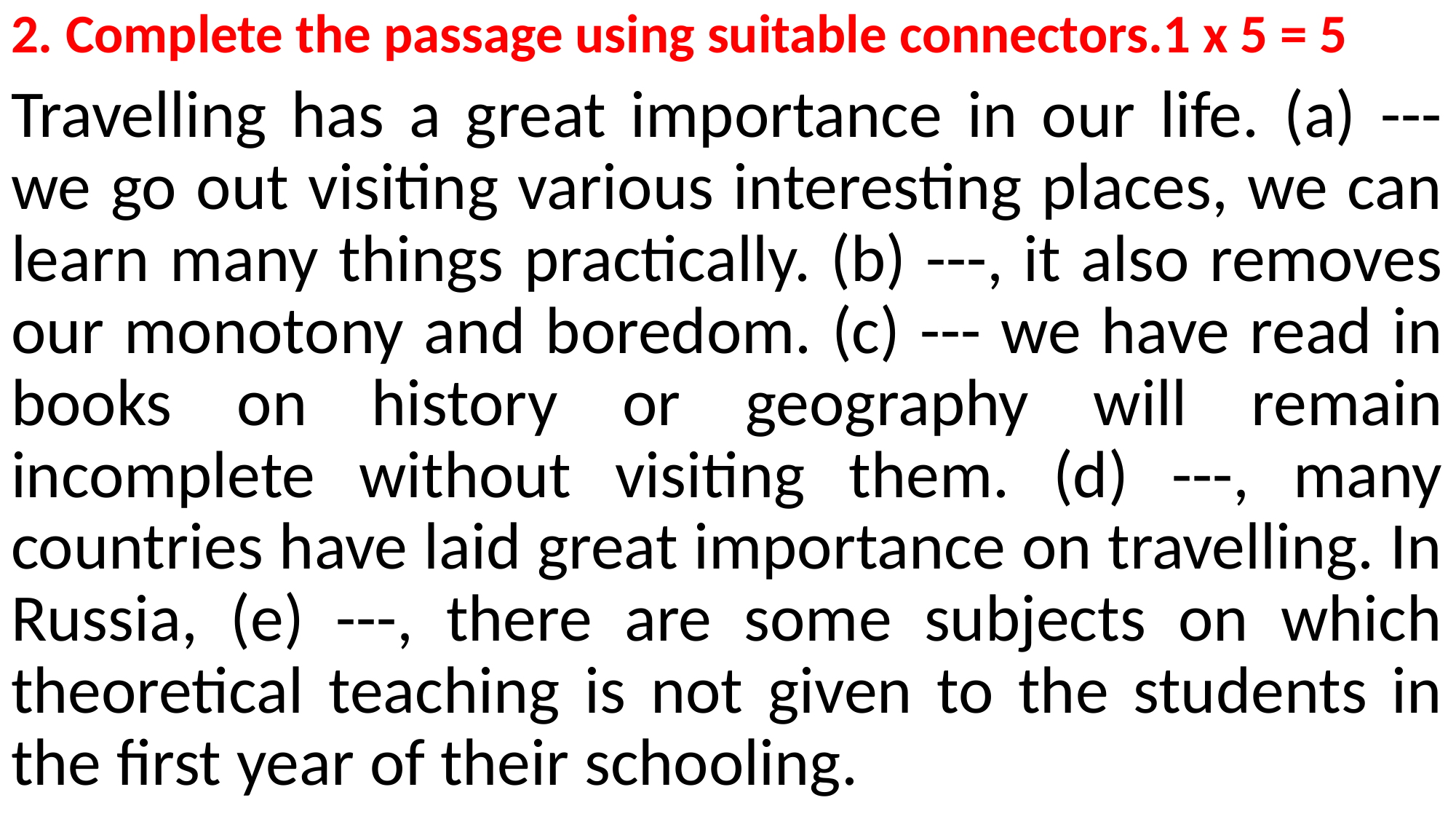

2. Complete the passage using suitable connectors.1 x 5 = 5
Travelling has a great importance in our life. (a) --- we go out visiting various interesting places, we can learn many things practically. (b) ---, it also removes our monotony and boredom. (c) --- we have read in books on history or geography will remain incomplete without visiting them. (d) ---, many countries have laid great importance on travelling. In Russia, (e) ---, there are some subjects on which theoretical teaching is not given to the students in the first year of their schooling.